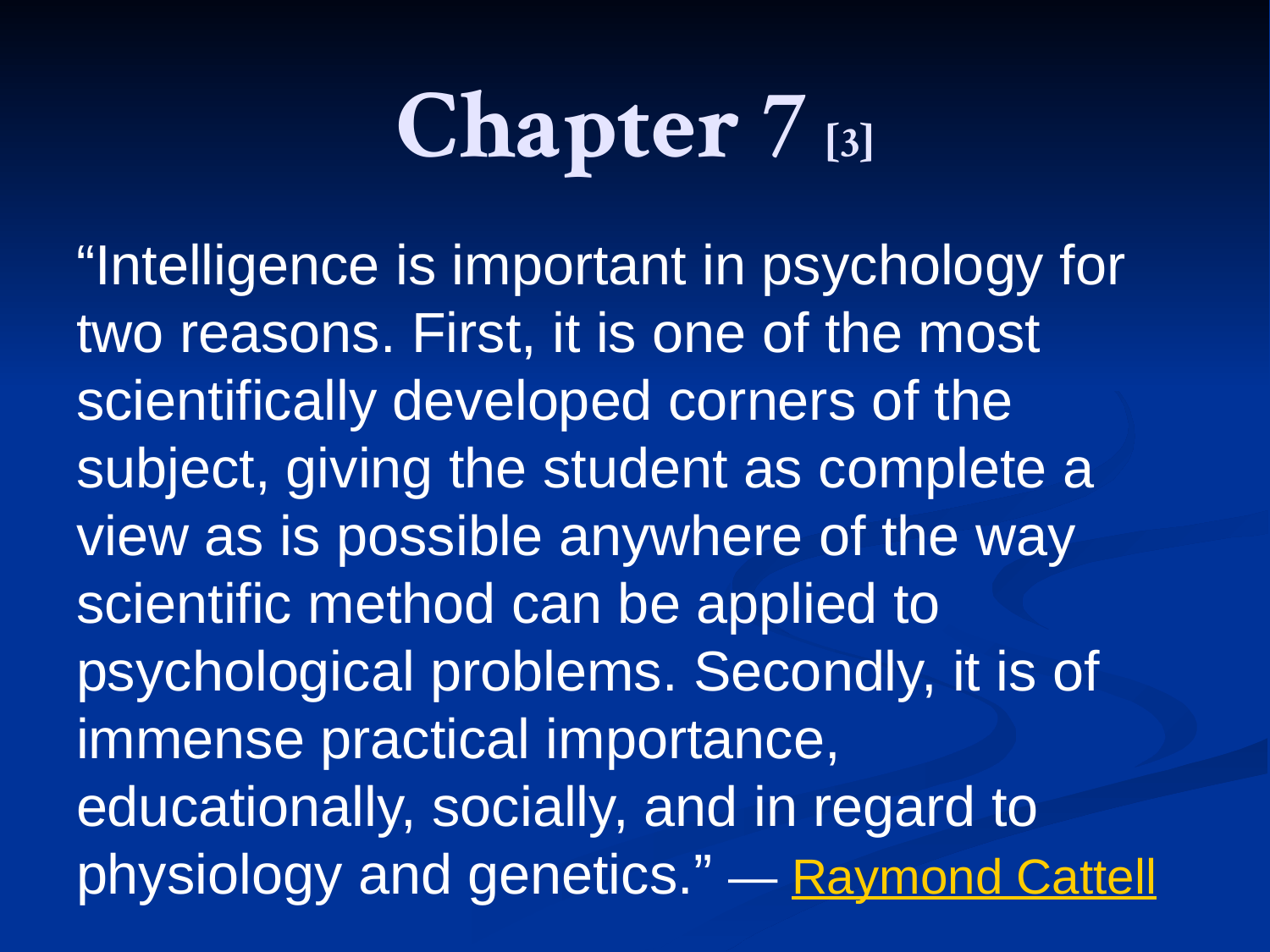

# Chapter 7 [3]
“Intelligence is important in psychology for two reasons. First, it is one of the most scientifically developed corners of the subject, giving the student as complete a view as is possible anywhere of the way scientific method can be applied to psychological problems. Secondly, it is of immense practical importance, educationally, socially, and in regard to physiology and genetics.” — Raymond Cattell